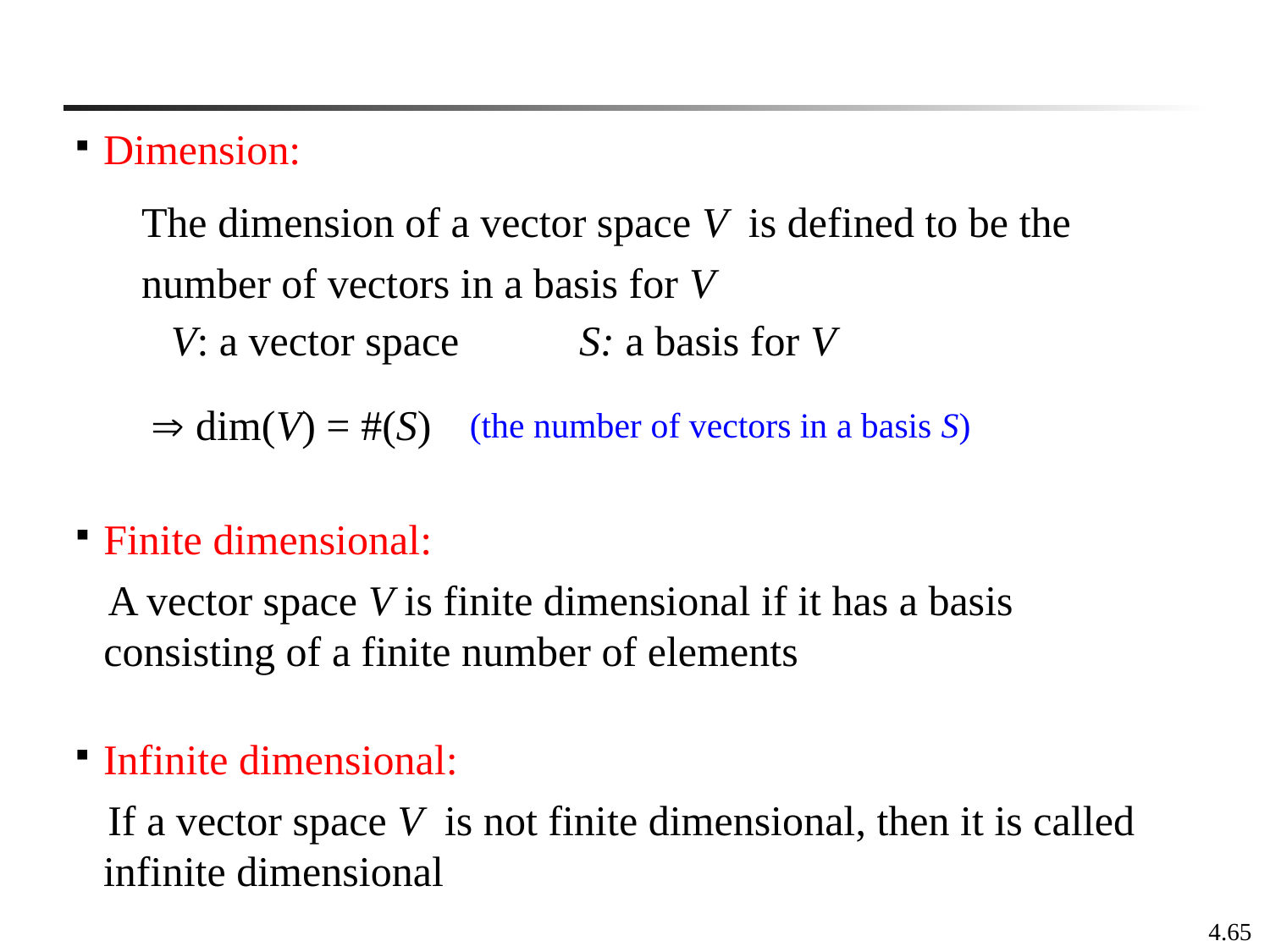

Dimension:

The dimension of a vector space V  is defined to be the number of vectors in a basis for V
V: a vector space
S: a basis for V
⇒ dim(V) = #(S)
(the number of vectors in a basis S)
Finite dimensional:
   A vector space V is finite dimensional if it has a basis consisting of a finite number of elements
Infinite dimensional:
   If a vector space V  is not finite dimensional, then it is called infinite dimensional